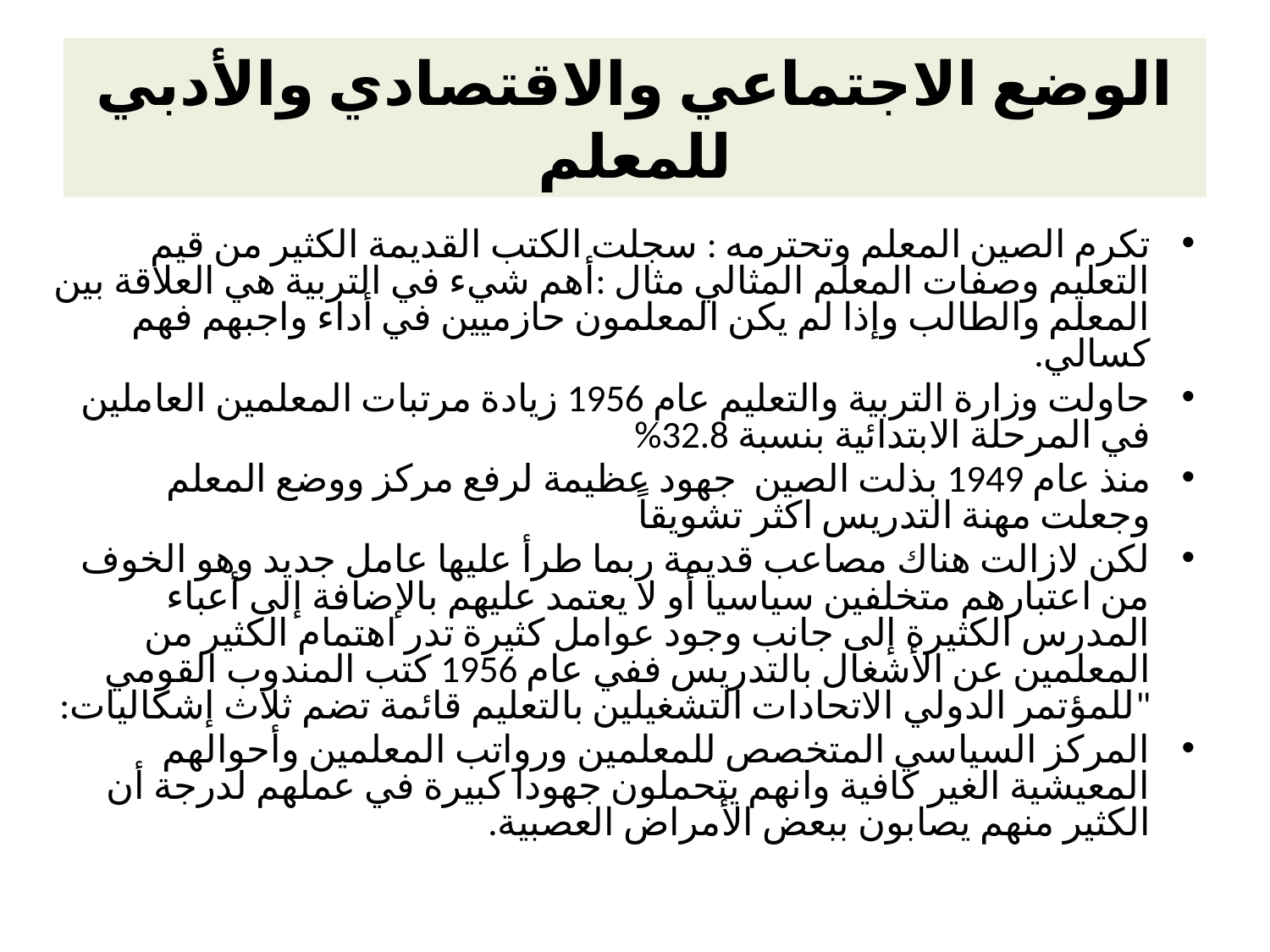

# الوضع الاجتماعي والاقتصادي والأدبي للمعلم
تكرم الصين المعلم وتحترمه : سجلت الكتب القديمة الكثير من قيم التعليم وصفات المعلم المثالي مثال :أهم شيء في التربية هي العلاقة بين المعلم والطالب وإذا لم يكن المعلمون حازميين في أداء واجبهم فهم كسالي.
حاولت وزارة التربية والتعليم عام 1956 زيادة مرتبات المعلمين العاملين في المرحلة الابتدائية بنسبة 32.8%
منذ عام 1949 بذلت الصين  جهود عظيمة لرفع مركز ووضع المعلم وجعلت مهنة التدريس اكثر تشويقاً
لكن لازالت هناك مصاعب قديمة ربما طرأ عليها عامل جديد وهو الخوف من اعتبارهم متخلفين سياسيا أو لا يعتمد عليهم بالإضافة إلى أعباء المدرس الكثيرة إلى جانب وجود عوامل كثيرة تدر اهتمام الكثير من المعلمين عن الأشغال بالتدريس ففي عام 1956 كتب المندوب القومي "للمؤتمر الدولي الاتحادات التشغيلين بالتعليم قائمة تضم ثلاث إشكاليات:
المركز السياسي المتخصص للمعلمين ورواتب المعلمين وأحوالهم المعيشية الغير كافية وانهم يتحملون جهودا كبيرة في عملهم لدرجة أن الكثير منهم يصابون ببعض الأمراض العصبية.